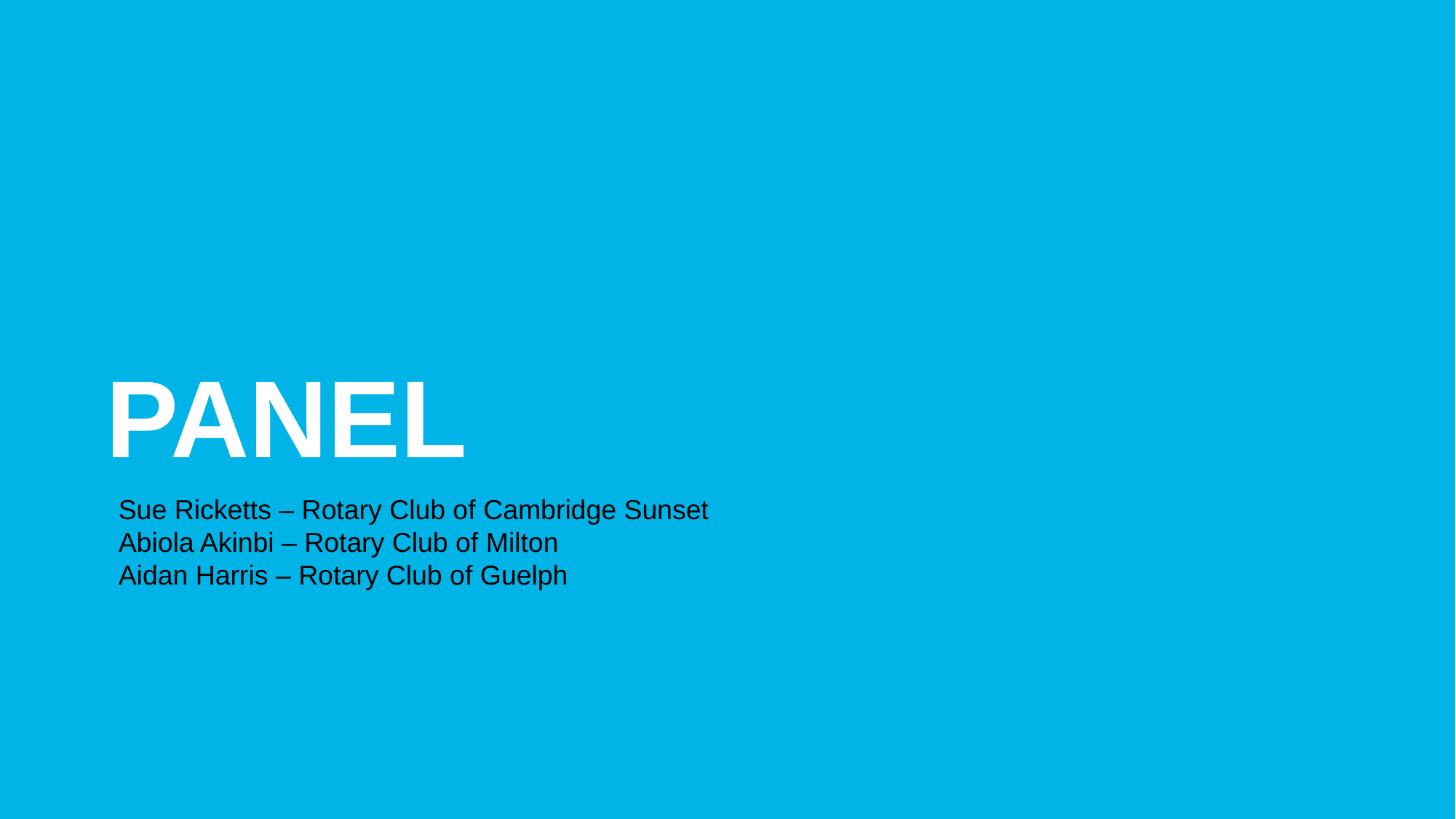

subhead
PANEL
Sue Ricketts – Rotary Club of Cambridge Sunset
Abiola Akinbi – Rotary Club of Milton
Aidan Harris – Rotary Club of Guelph